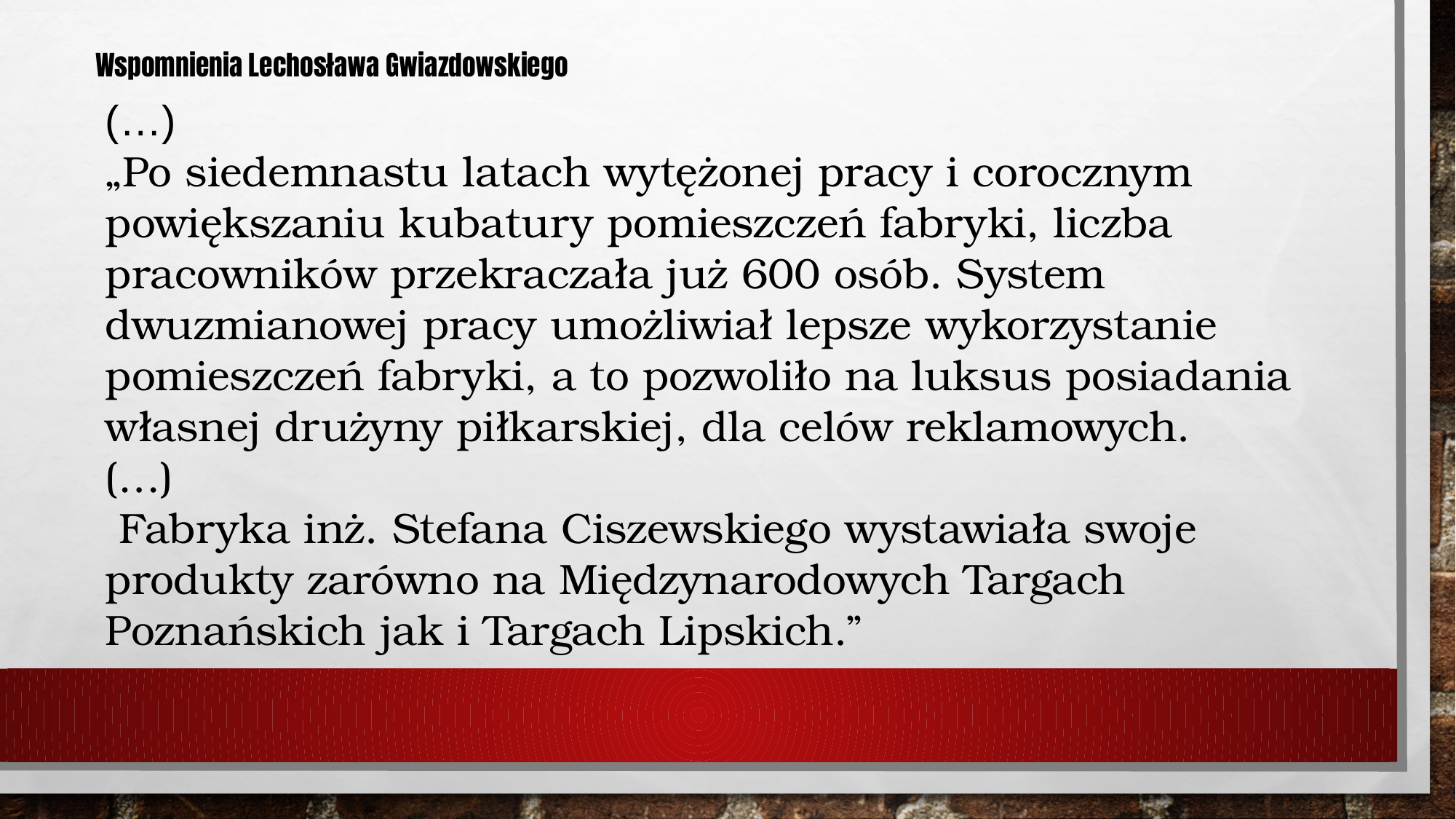

Wspomnienia Lechosława Gwiazdowskiego
(…)
„Po siedemnastu latach wytężonej pracy i corocznym powiększaniu kubatury pomieszczeń fabryki, liczba pracowników przekraczała już 600 osób. System dwuzmianowej pracy umożliwiał lepsze wykorzystanie pomieszczeń fabryki, a to pozwoliło na luksus posiadania własnej drużyny piłkarskiej, dla celów reklamowych.
(…)
 Fabryka inż. Stefana Ciszewskiego wystawiała swoje produkty zarówno na Międzynarodowych Targach Poznańskich jak i Targach Lipskich.”